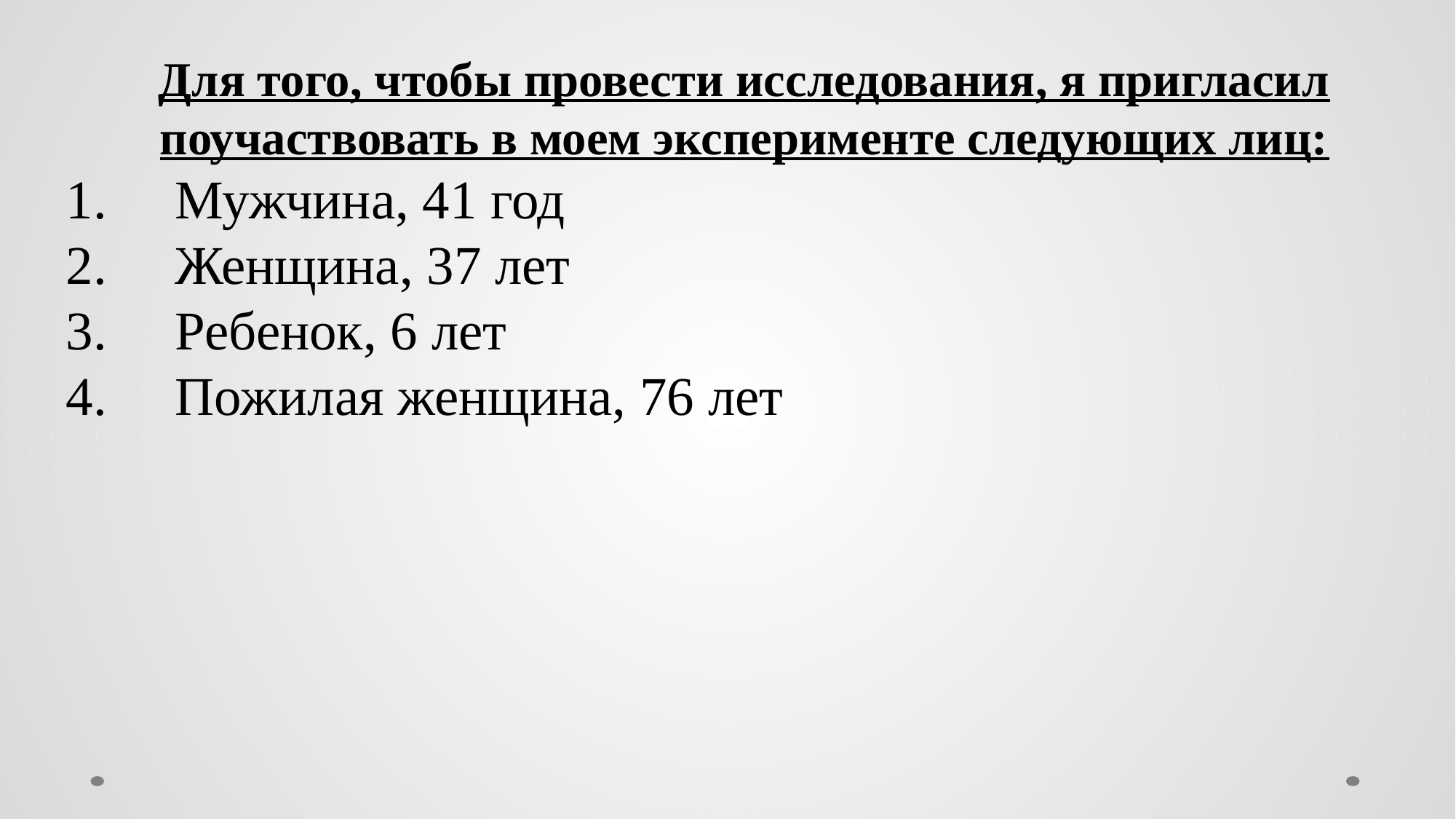

Для того, чтобы провести исследования, я пригласил поучаствовать в моем эксперименте следующих лиц:
1.	Мужчина, 41 год
2.	Женщина, 37 лет
3.	Ребенок, 6 лет
4.	Пожилая женщина, 76 лет